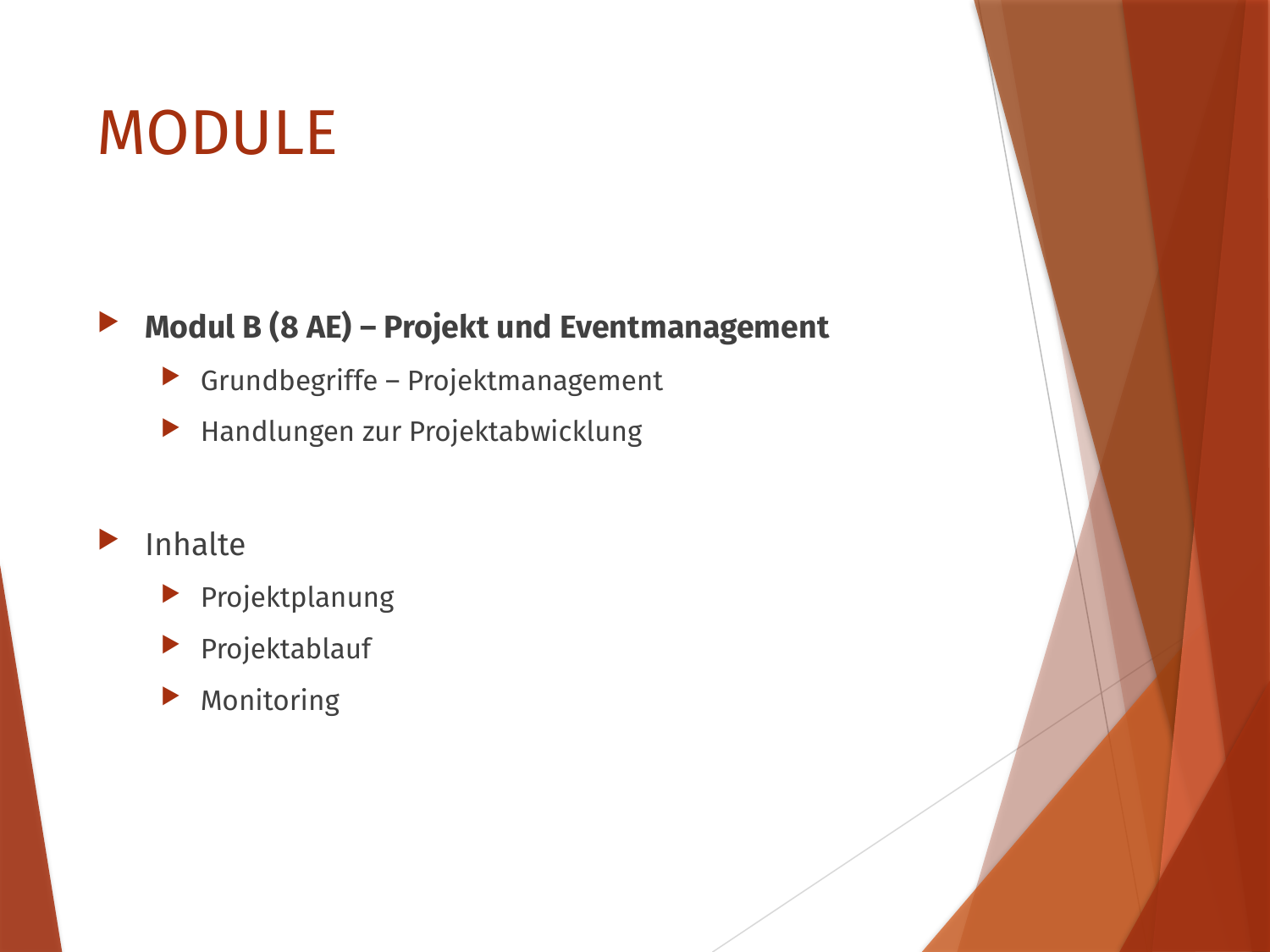

# MODULE
Modul B (8 AE) – Projekt und Eventmanagement
Grundbegriffe – Projektmanagement
Handlungen zur Projektabwicklung

Inhalte
Projektplanung
Projektablauf
Monitoring